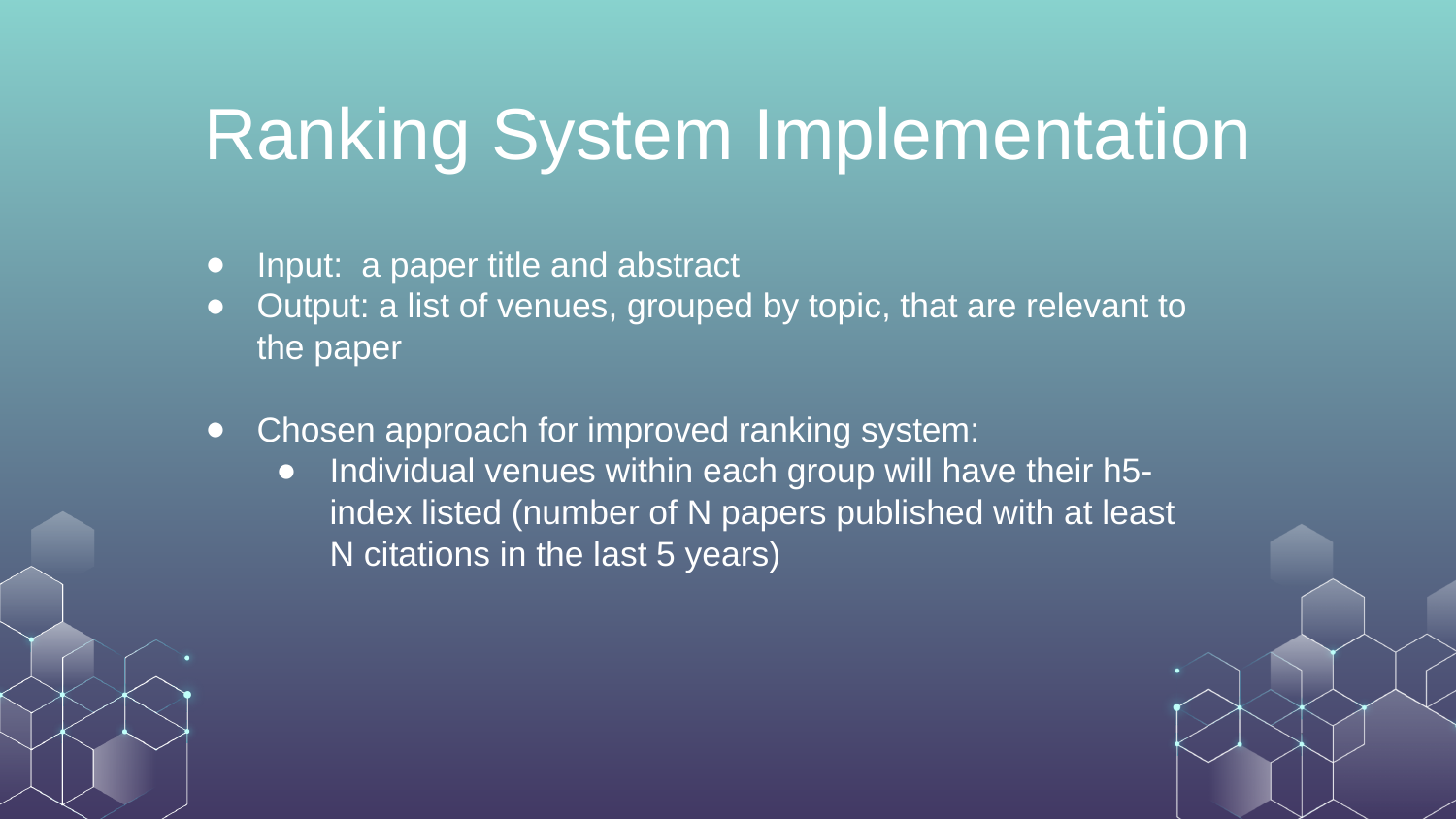

# Ranking System Implementation
Input:  a paper title and abstract
Output: a list of venues, grouped by topic, that are relevant to the paper

Chosen approach for improved ranking system:
Individual venues within each group will have their h5-index listed (number of N papers published with at least N citations in the last 5 years)